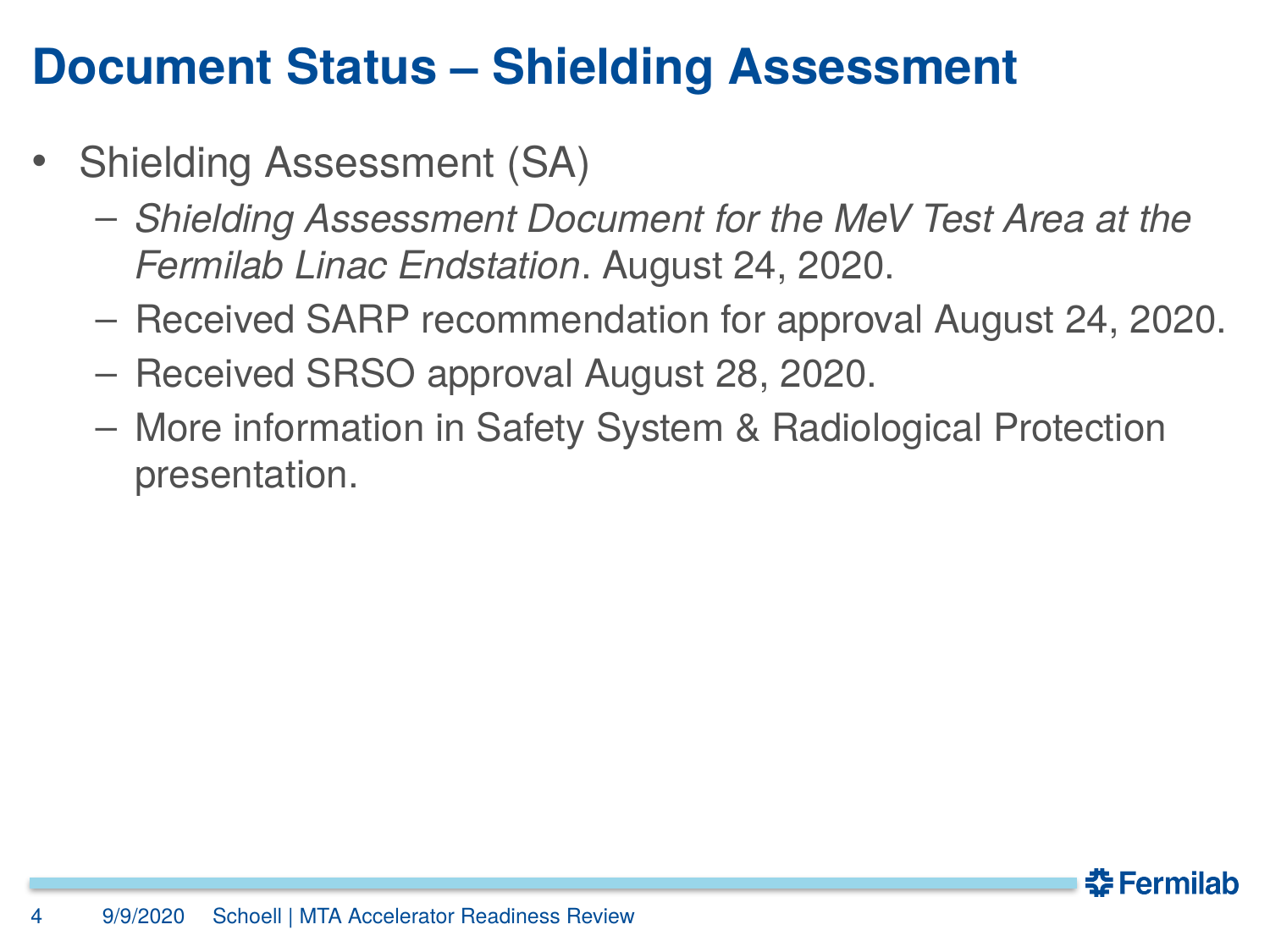

# Document Status – Shielding Assessment
Shielding Assessment (SA)
Shielding Assessment Document for the MeV Test Area at the Fermilab Linac Endstation. August 24, 2020.
Received SARP recommendation for approval August 24, 2020.
Received SRSO approval August 28, 2020.
More information in Safety System & Radiological Protection presentation.
4
9/9/2020
Schoell | MTA Accelerator Readiness Review